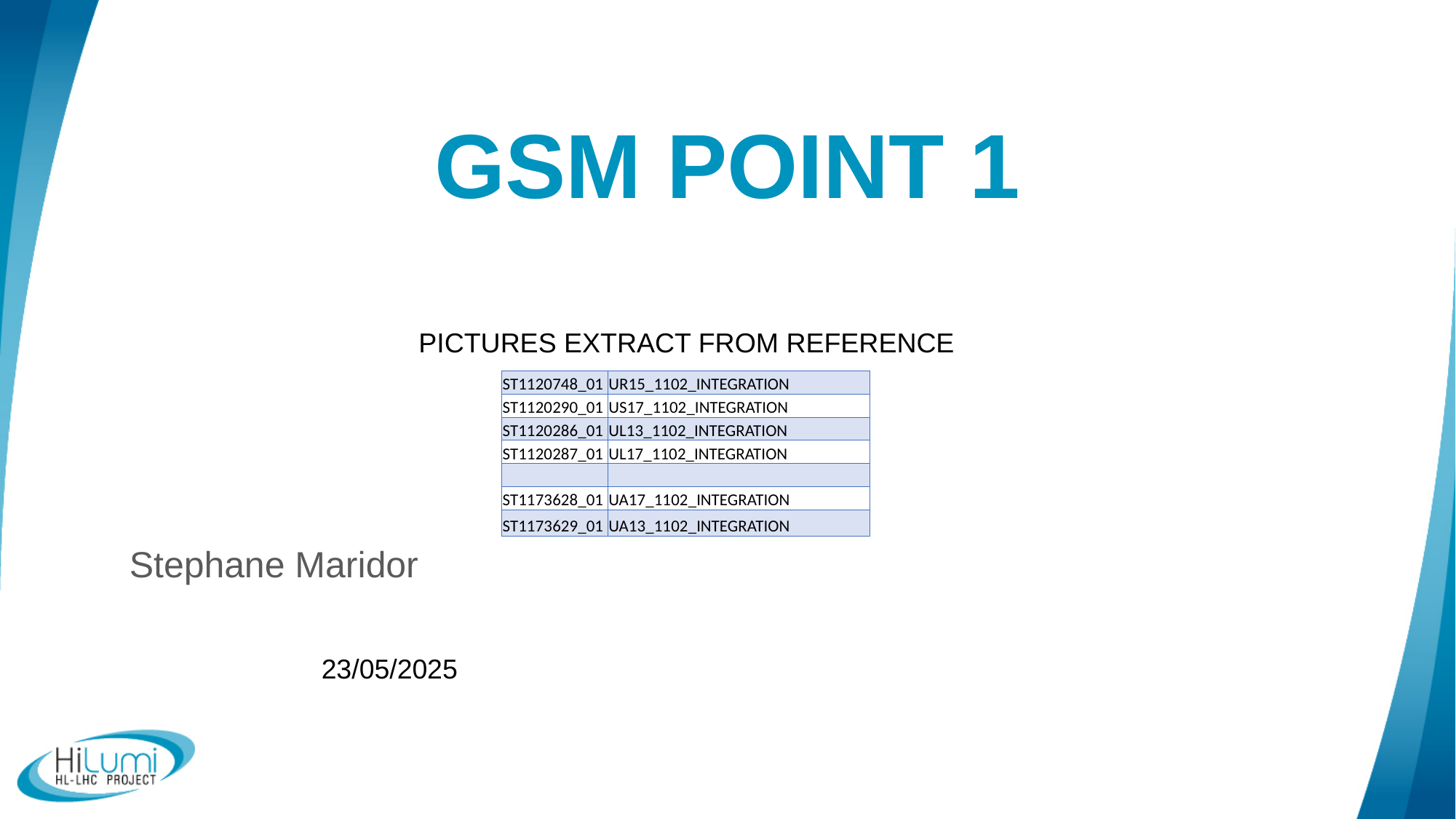

# GSM POINT 1
PICTURES EXTRACT FROM REFERENCE
| ST1120748\_01 | UR15\_1102\_INTEGRATION |
| --- | --- |
| ST1120290\_01 | US17\_1102\_INTEGRATION |
| ST1120286\_01 | UL13\_1102\_INTEGRATION |
| ST1120287\_01 | UL17\_1102\_INTEGRATION |
|  |  |
| ST1173628\_01 | UA17\_1102\_INTEGRATION |
| ST1173629\_01 | UA13\_1102\_INTEGRATION |
Stephane Maridor
23/05/2025